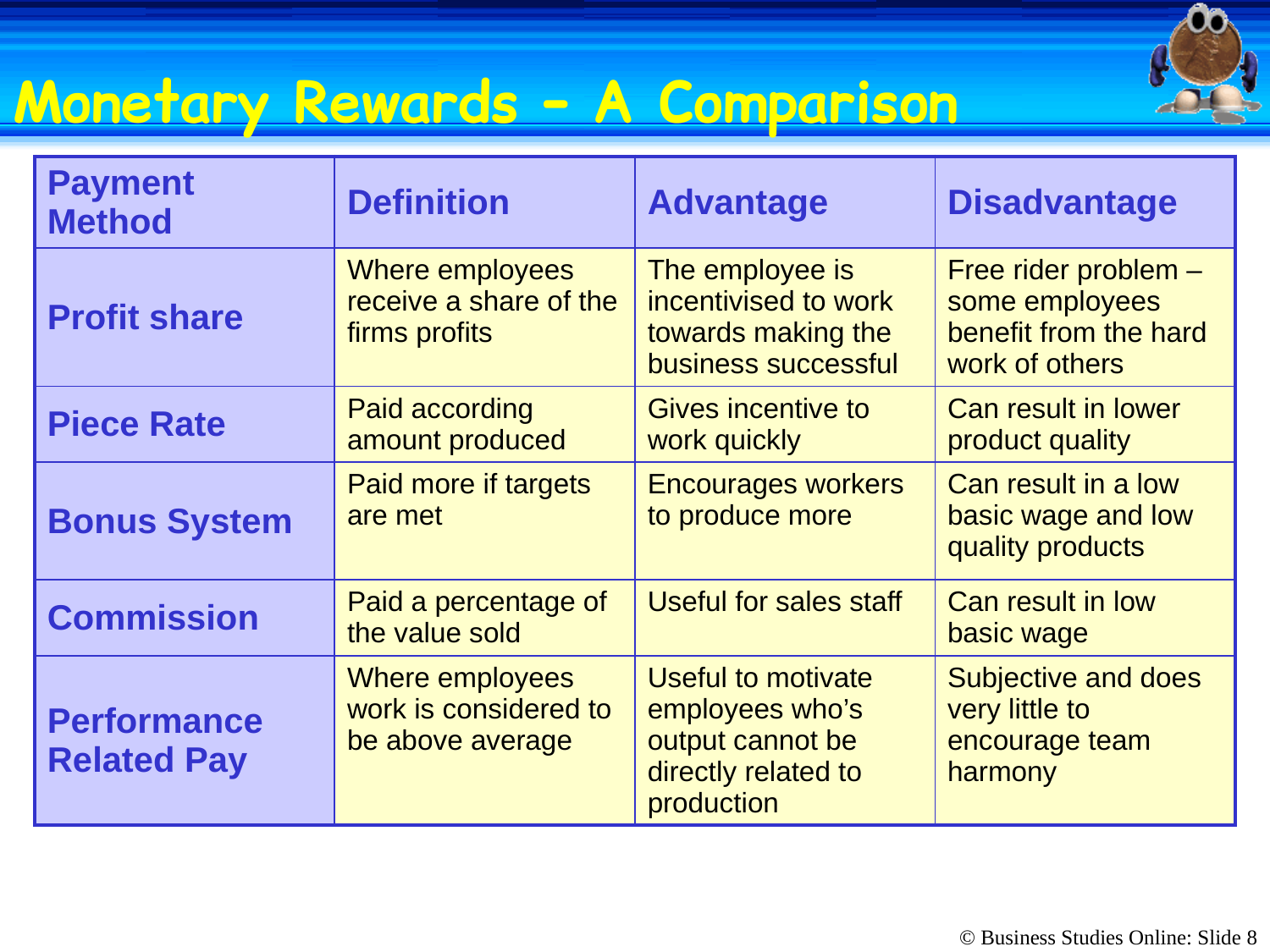

Monetary Rewards – A Comparison
| Payment Method | Definition | Advantage | Disadvantage |
| --- | --- | --- | --- |
| Profit share | Where employees receive a share of the firms profits | The employee is incentivised to work towards making the business successful | Free rider problem – some employees benefit from the hard work of others |
| Piece Rate | Paid according amount produced | Gives incentive to work quickly | Can result in lower product quality |
| Bonus System | Paid more if targets are met | Encourages workers to produce more | Can result in a low basic wage and low quality products |
| Commission | Paid a percentage of the value sold | Useful for sales staff | Can result in low basic wage |
| Performance Related Pay | Where employees work is considered to be above average | Useful to motivate employees who’s output cannot be directly related to production | Subjective and does very little to encourage team harmony |